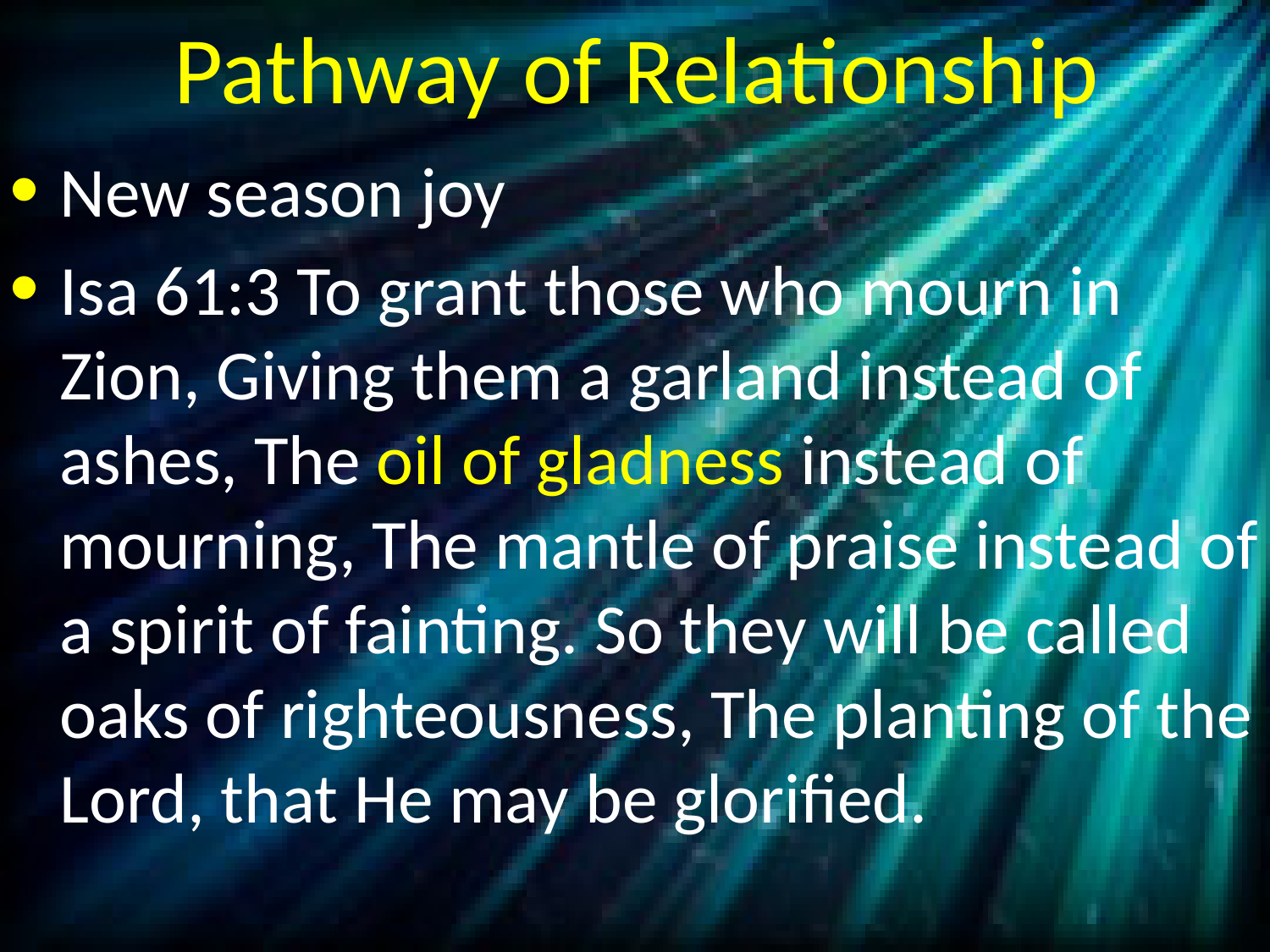

# Pathway of Relationship
New season joy
Isa 61:3 To grant those who mourn in Zion, Giving them a garland instead of ashes, The oil of gladness instead of mourning, The mantle of praise instead of a spirit of fainting. So they will be called oaks of righteousness, The planting of the Lord, that He may be glorified.